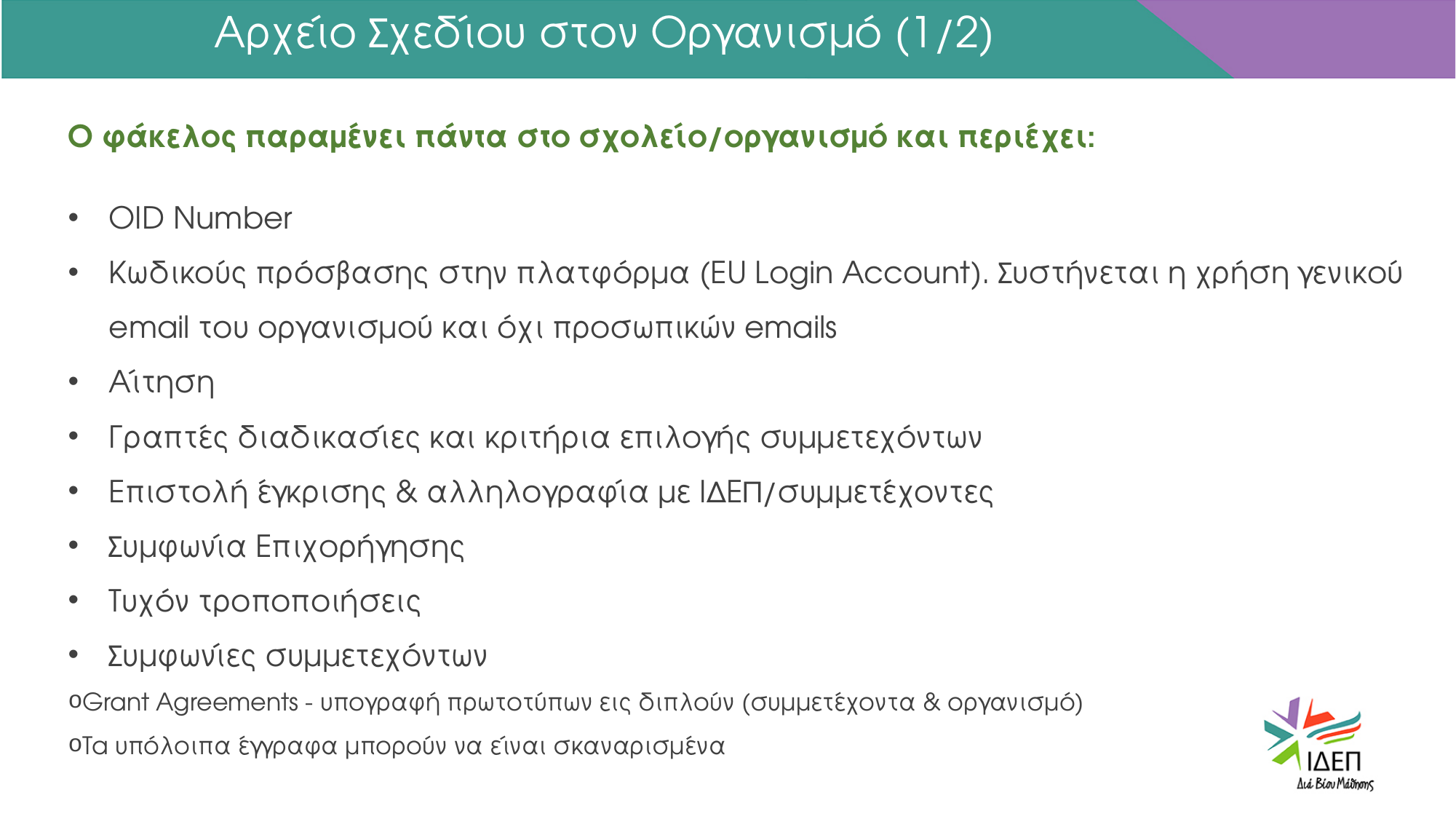

Αρχείο Σχεδίου στον Οργανισμό (1/2)
Ο φάκελος παραμένει πάντα στο σχολείο/οργανισμό και περιέχει:

ΟΙD Number
Κωδικούς πρόσβασης στην πλατφόρμα (EU Login Account). Συστήνεται η χρήση γενικού email του οργανισμού και όχι προσωπικών emails
Αίτηση
Γραπτές διαδικασίες και κριτήρια επιλογής συμμετεχόντων
Επιστολή έγκρισης & αλληλογραφία με ΙΔΕΠ/συμμετέχοντες
Συμφωνία Επιχορήγησης
Τυχόν τροποποιήσεις
Συμφωνίες συμμετεχόντων
Grant Agreements - υπογραφή πρωτοτύπων εις διπλούν (συμμετέχοντα & οργανισμό)
Ta υπόλοιπα έγγραφα μπορούν να είναι σκαναρισμένα